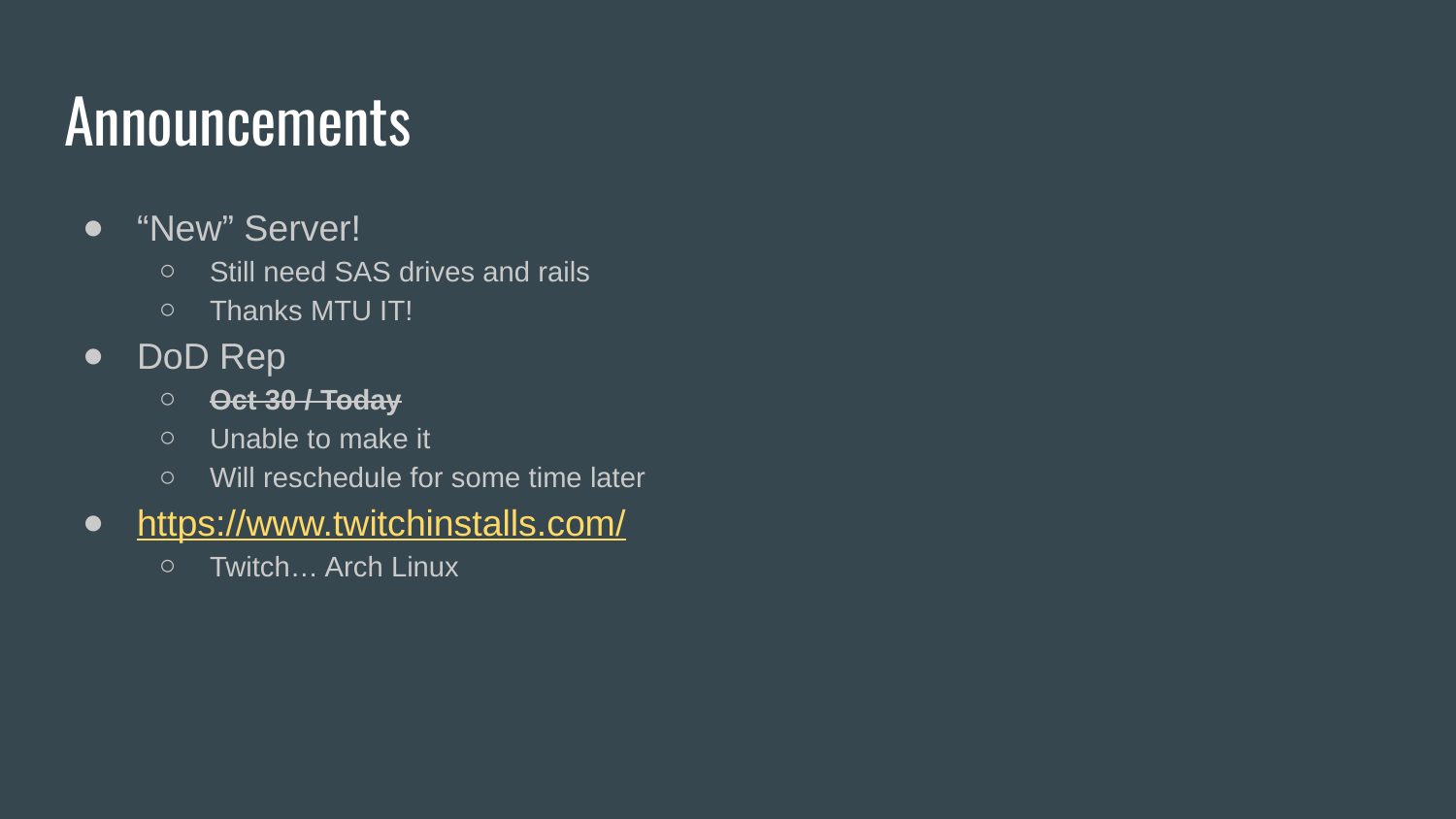

# Announcements
“New” Server!
Still need SAS drives and rails
Thanks MTU IT!
DoD Rep
Oct 30 / Today
Unable to make it
Will reschedule for some time later
https://www.twitchinstalls.com/
Twitch… Arch Linux